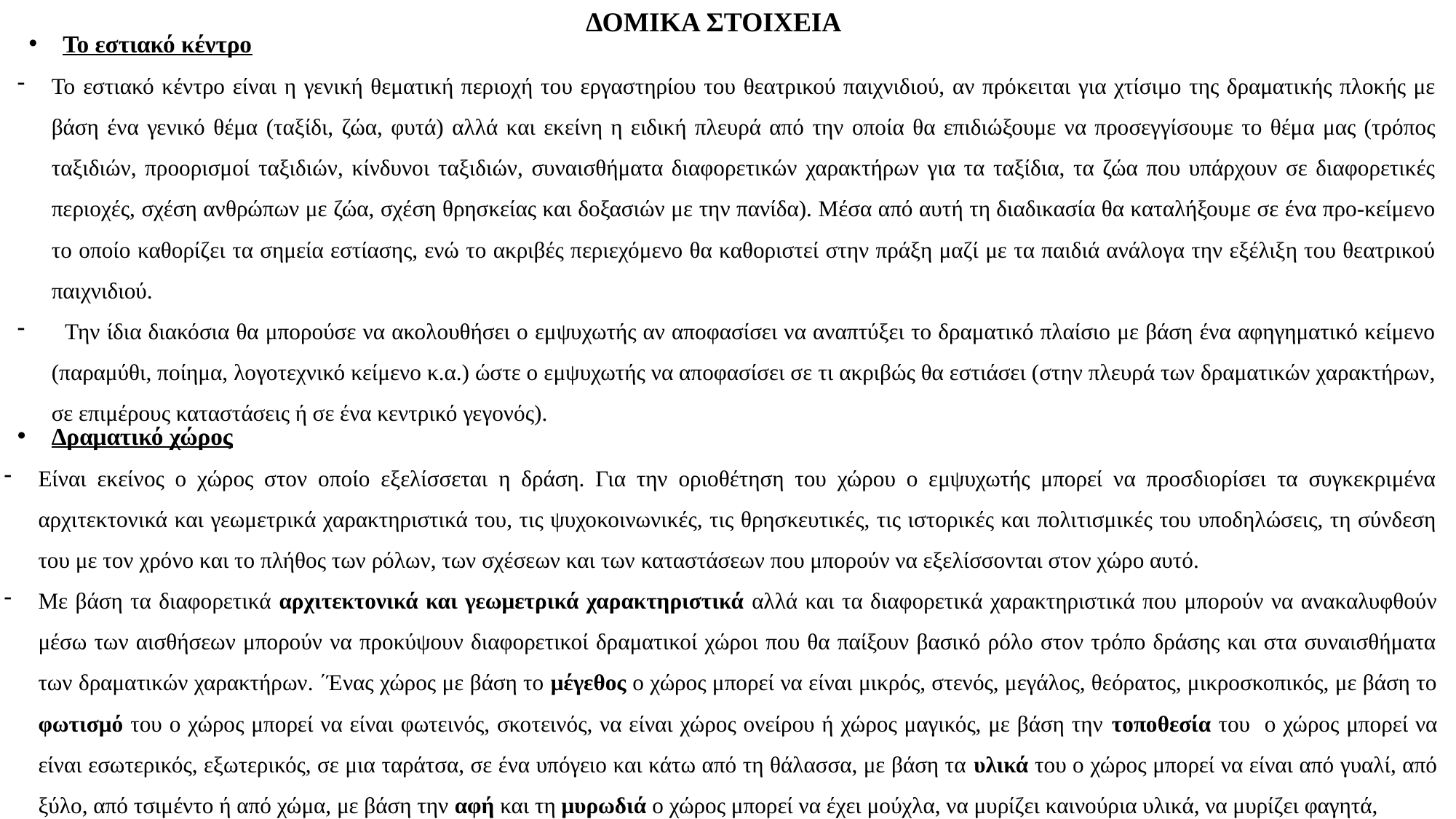

ΔΟΜΙΚΑ ΣΤΟΙΧΕΙΑ
Το εστιακό κέντρο
Το εστιακό κέντρο είναι η γενική θεματική περιοχή του εργαστηρίου του θεατρικού παιχνιδιού, αν πρόκειται για χτίσιμο της δραματικής πλοκής με βάση ένα γενικό θέμα (ταξίδι, ζώα, φυτά) αλλά και εκείνη η ειδική πλευρά από την οποία θα επιδιώξουμε να προσεγγίσουμε το θέμα μας (τρόπος ταξιδιών, προορισμοί ταξιδιών, κίνδυνοι ταξιδιών, συναισθήματα διαφορετικών χαρακτήρων για τα ταξίδια, τα ζώα που υπάρχουν σε διαφορετικές περιοχές, σχέση ανθρώπων με ζώα, σχέση θρησκείας και δοξασιών με την πανίδα). Μέσα από αυτή τη διαδικασία θα καταλήξουμε σε ένα προ-κείμενο το οποίο καθορίζει τα σημεία εστίασης, ενώ το ακριβές περιεχόμενο θα καθοριστεί στην πράξη μαζί με τα παιδιά ανάλογα την εξέλιξη του θεατρικού παιχνιδιού.
  Την ίδια διακόσια θα μπορούσε να ακολουθήσει ο εμψυχωτής αν αποφασίσει να αναπτύξει το δραματικό πλαίσιο με βάση ένα αφηγηματικό κείμενο (παραμύθι, ποίημα, λογοτεχνικό κείμενο κ.α.) ώστε ο εμψυχωτής να αποφασίσει σε τι ακριβώς θα εστιάσει (στην πλευρά των δραματικών χαρακτήρων, σε επιμέρους καταστάσεις ή σε ένα κεντρικό γεγονός).

Δραματικό χώρος
Είναι εκείνος ο χώρος στον οποίο εξελίσσεται η δράση. Για την οριοθέτηση του χώρου ο εμψυχωτής μπορεί να προσδιορίσει τα συγκεκριμένα αρχιτεκτονικά και γεωμετρικά χαρακτηριστικά του, τις ψυχοκοινωνικές, τις θρησκευτικές, τις ιστορικές και πολιτισμικές του υποδηλώσεις, τη σύνδεση του με τον χρόνο και το πλήθος των ρόλων, των σχέσεων και των καταστάσεων που μπορούν να εξελίσσονται στον χώρο αυτό.
Με βάση τα διαφορετικά αρχιτεκτονικά και γεωμετρικά χαρακτηριστικά αλλά και τα διαφορετικά χαρακτηριστικά που μπορούν να ανακαλυφθούν μέσω των αισθήσεων μπορούν να προκύψουν διαφορετικοί δραματικοί χώροι που θα παίξουν βασικό ρόλο στον τρόπο δράσης και στα συναισθήματα των δραματικών χαρακτήρων. ΄Ένας χώρος με βάση το μέγεθος ο χώρος μπορεί να είναι μικρός, στενός, μεγάλος, θεόρατος, μικροσκοπικός, με βάση το φωτισμό του ο χώρος μπορεί να είναι φωτεινός, σκοτεινός, να είναι χώρος ονείρου ή χώρος μαγικός, με βάση την τοποθεσία του  ο χώρος μπορεί να είναι εσωτερικός, εξωτερικός, σε μια ταράτσα, σε ένα υπόγειο και κάτω από τη θάλασσα, με βάση τα υλικά του ο χώρος μπορεί να είναι από γυαλί, από ξύλο, από τσιμέντο ή από χώμα, με βάση την αφή και τη μυρωδιά ο χώρος μπορεί να έχει μούχλα, να μυρίζει καινούρια υλικά, να μυρίζει φαγητά,